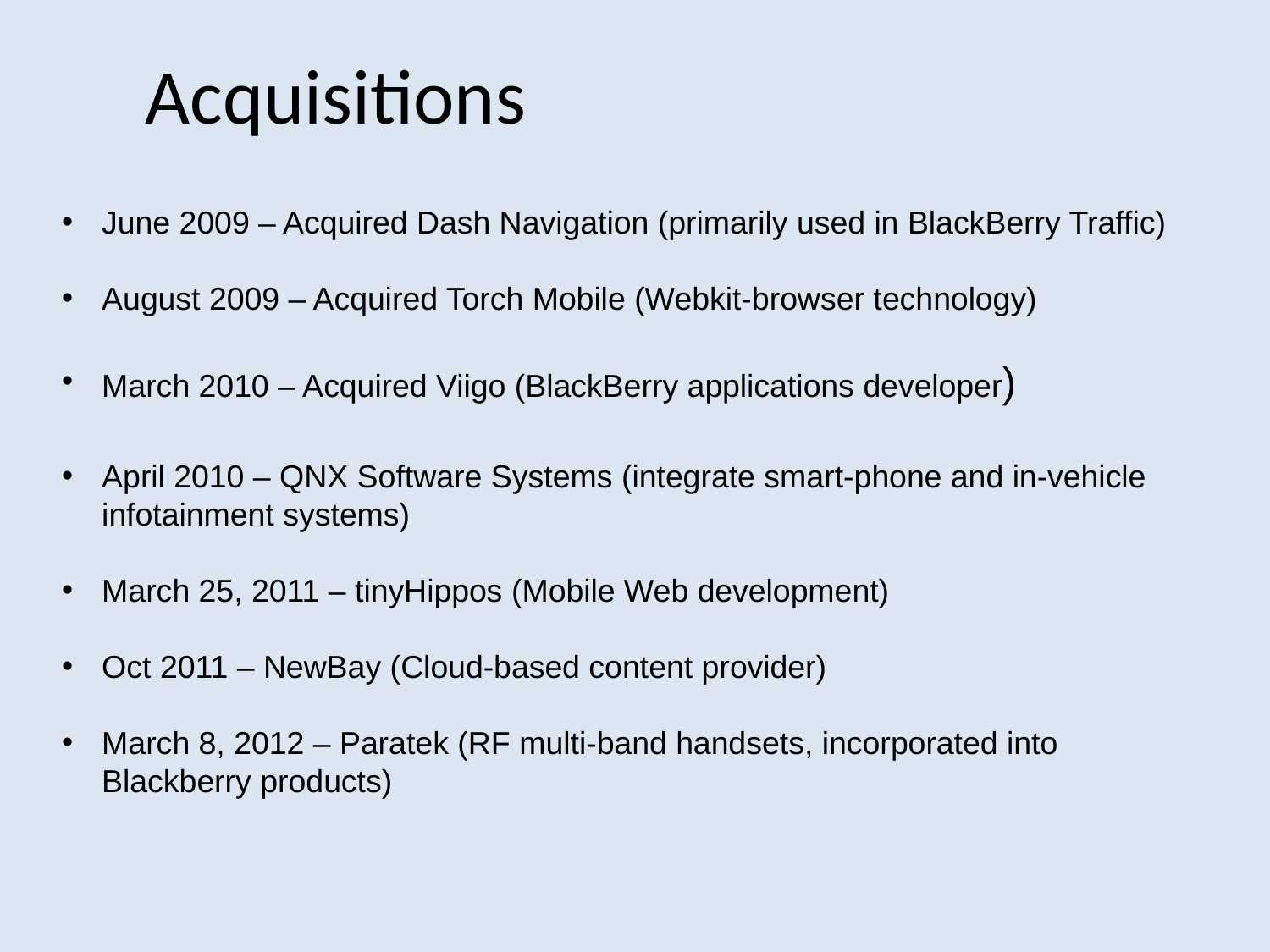

# Acquisitions
June 2009 – Acquired Dash Navigation (primarily used in BlackBerry Traffic)

August 2009 – Acquired Torch Mobile (Webkit-browser technology)

March 2010 – Acquired Viigo (BlackBerry applications developer)

April 2010 – QNX Software Systems (integrate smart-phone and in-vehicle infotainment systems)

March 25, 2011 – tinyHippos (Mobile Web development)

Oct 2011 – NewBay (Cloud-based content provider)

March 8, 2012 – Paratek (RF multi-band handsets, incorporated into Blackberry products)